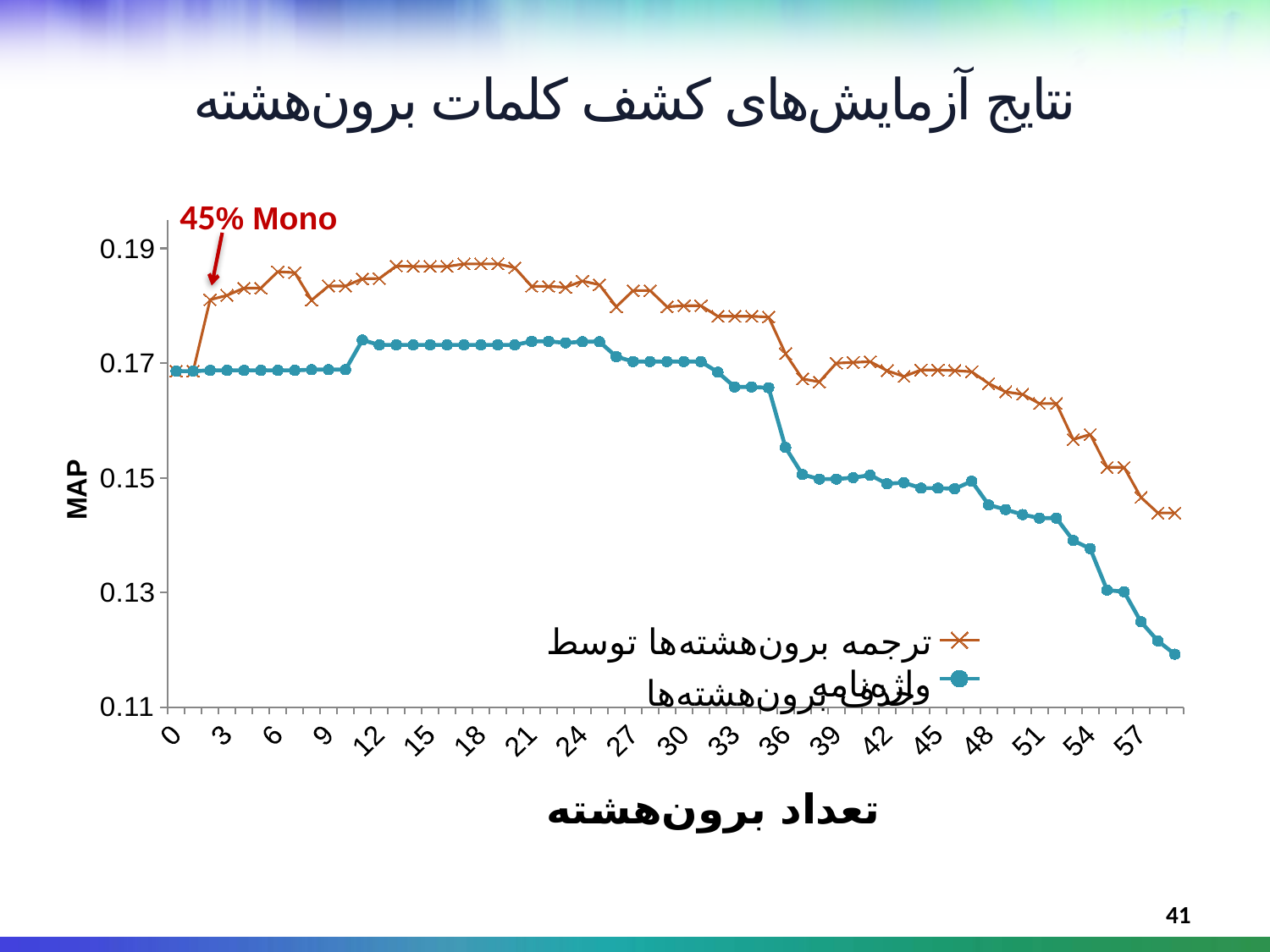

نتایج آزمایش‌های کشف کلمات برون‌هشته

45% Mono

### Chart

| Category |  | diff k QLM omit |  |  |
|---|---|---|---|---|
|  | 0.16858059933177 | 0.16858059933177 | None | None |
|  | 0.16858059933177 | 0.16858059933177 | None | None |
|  | 0.1810462944705863 | 0.168729519659395 | None | None |
|  | 0.181805307753318 | 0.168729519659395 | None | None |
|  | 0.183065811954998 | 0.168729519659395 | None | None |
|  | 0.183065811954998 | 0.168729519659395 | None | None |
|  | 0.18592749716962706 | 0.168729519659395 | None | None |
|  | 0.18576851465770144 | 0.168729519659395 | None | None |
|  | 0.18097125594839297 | 0.168843740104855 | None | None |
|  | 0.18344039175086335 | 0.168843740104855 | None | None |
|  | 0.18344039175086335 | 0.168843740104855 | None | None |
|  | 0.18469400795144097 | 0.17401503939380197 | None | None |
|  | 0.18475111817417098 | 0.1731583860528534 | None | None |
|  | 0.186929767411642 | 0.1731583860528534 | None | None |
|  | 0.18684573379819863 | 0.1731583860528534 | None | None |
|  | 0.18684573379819863 | 0.1731583860528534 | None | None |
|  | 0.18684573379819863 | 0.1731583860528534 | None | None |
|  | 0.18728146364569218 | 0.1731583860528534 | None | None |
|  | 0.18728146364569218 | 0.1731583860528534 | None | None |
|  | 0.18728146364569218 | 0.1731583860528534 | None | None |
|  | 0.18662786887445 | 0.1731583860528534 | None | None |
|  | 0.18338434466064 | 0.173783873361178 | None | None |
|  | 0.18338928919939906 | 0.17378881789993544 | None | None |
|  | 0.18320829372428546 | 0.17351732468726763 | None | None |
|  | 0.1842976183430214 | 0.17373518961101397 | None | None |
|  | 0.183665107274077 | 0.17373518961101397 | None | None |
|  | 0.17981616028787603 | 0.171120810526045 | None | None |
|  | 0.18264840429659 | 0.1702493508310577 | None | None |
|  | 0.18264840429659 | 0.1702493508310577 | None | None |
|  | 0.1798086477042984 | 0.1702493508310577 | None | None |
|  | 0.18000151173515597 | 0.1702493508310577 | None | None |
|  | 0.18000151173515597 | 0.1702493508310577 | None | None |
|  | 0.178156067675179 | 0.16840390677107941 | None | None |
|  | 0.178156067675179 | 0.165825341098235 | None | None |
|  | 0.178156067675179 | 0.165825341098235 | None | None |
|  | 0.17802956546139126 | 0.16569883888444698 | None | None |
|  | 0.17164267999854285 | 0.15527238483826286 | None | None |
|  | 0.16724213777832198 | 0.15056601309019746 | None | None |
|  | 0.16670737842003144 | 0.1497638740527641 | None | None |
|  | 0.169986066944621 | 0.1497638740527641 | None | None |
|  | 0.17011256915841 | 0.15001687848034126 | None | None |
|  | 0.17025604118136686 | 0.1504472945492097 | None | None |
|  | 0.1686723307741254 | 0.1489540818795257 | None | None |
|  | 0.16766392741278097 | 0.149146158710256 | None | None |
|  | 0.16879204989465 | 0.14817919658294043 | None | None |
|  | 0.16879204989465 | 0.14817919658294043 | None | None |
|  | 0.1686979322475924 | 0.14808507893587997 | None | None |
|  | 0.16848006732384388 | 0.14939226847836518 | None | None |
|  | 0.16643448857783472 | 0.145259918312719 | None | None |
|  | 0.164984045386856 | 0.144454116539955 | None | None |
|  | 0.16455077722402087 | 0.143580499766513 | None | None |
|  | 0.162940870103278 | 0.1429613047200743 | None | None |
|  | 0.162940870103278 | 0.1429613047200743 | None | None |
|  | 0.156666360299356 | 0.1390397360926235 | None | None |
|  | 0.157551875795878 | 0.13764265120407587 | None | None |
|  | 0.1518203524172967 | 0.130402832199551 | None | None |
|  | 0.1518203524172967 | 0.130115850521634 | None | None |
|  | 0.146575844975764 | 0.1248713430801033 | None | None |
|  | 0.143860912849068 | 0.12153350444814764 | None | None |
|  | 0.143860912849068 | 0.11922669937317673 | None | None |
ترجمه برون‌هشته‌ها توسط واژه‌نامه
حذف برون‌هشته‌ها